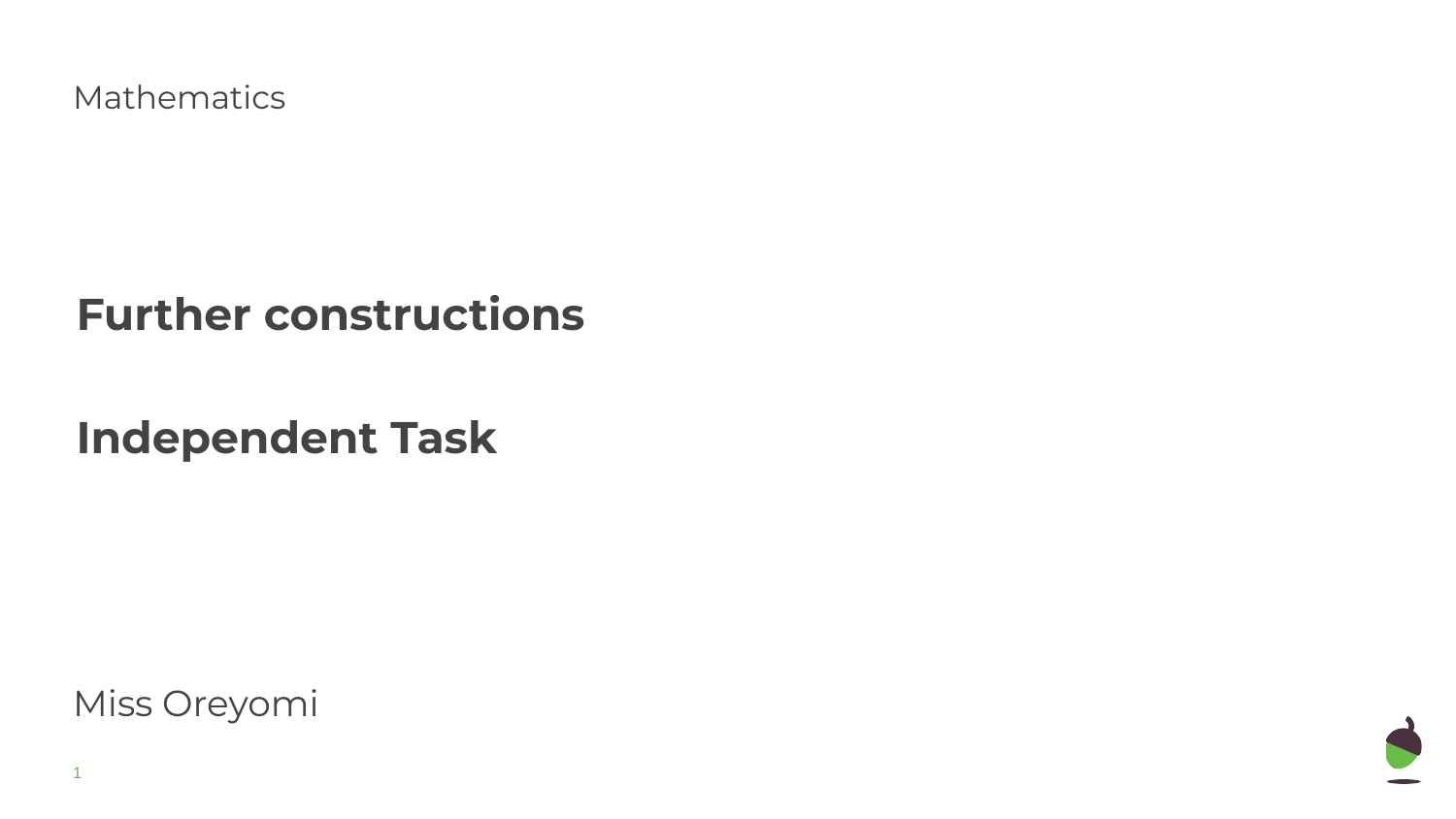

Mathematics
Further constructions

Independent Task
Miss Oreyomi
Miss Oreyomi
1